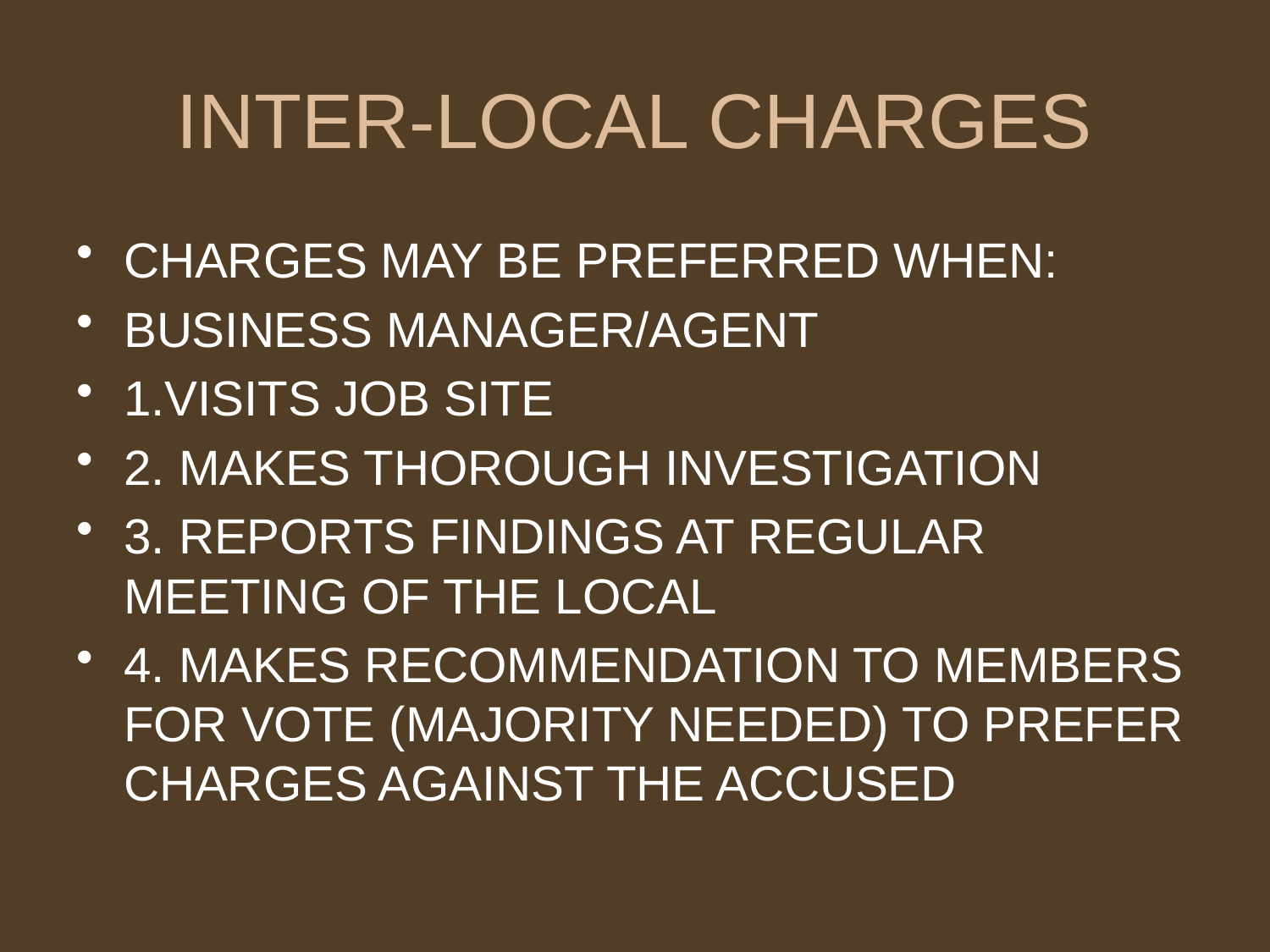

# INTER-LOCAL CHARGES
CHARGES MAY BE PREFERRED WHEN:
BUSINESS MANAGER/AGENT
1.VISITS JOB SITE
2. MAKES THOROUGH INVESTIGATION
3. REPORTS FINDINGS AT REGULAR MEETING OF THE LOCAL
4. MAKES RECOMMENDATION TO MEMBERS FOR VOTE (MAJORITY NEEDED) TO PREFER CHARGES AGAINST THE ACCUSED